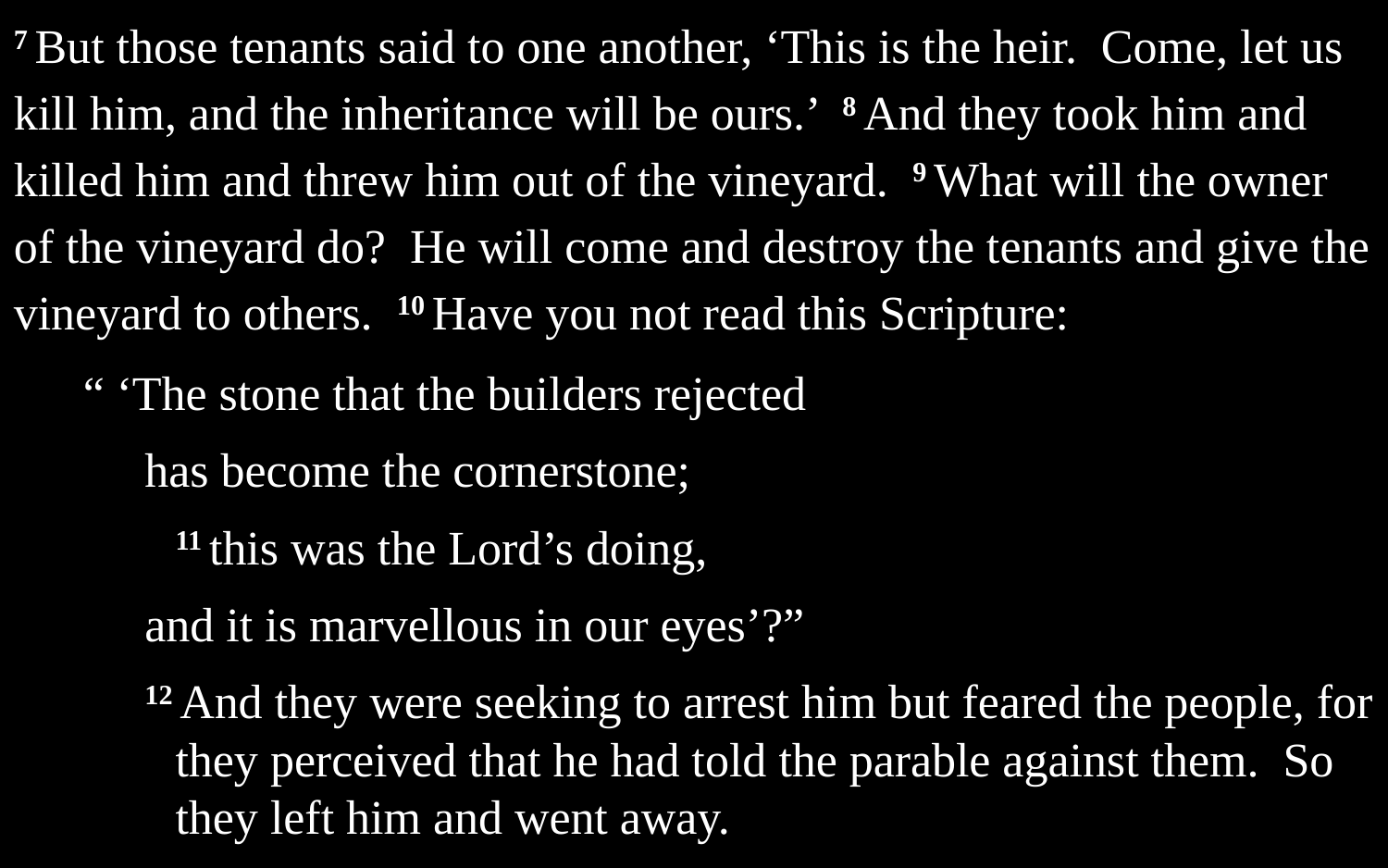

7 But those tenants said to one another, ‘This is the heir.  Come, let us kill him, and the inheritance will be ours.’  8 And they took him and killed him and threw him out of the vineyard.  9 What will the owner of the vineyard do?  He will come and destroy the tenants and give the vineyard to others.  10 Have you not read this Scripture:
“ ‘The stone that the builders rejected
has become the cornerstone;
	11 this was the Lord’s doing,
and it is marvellous in our eyes’?”
12 And they were seeking to arrest him but feared the people, for they perceived that he had told the parable against them.  So they left him and went away.